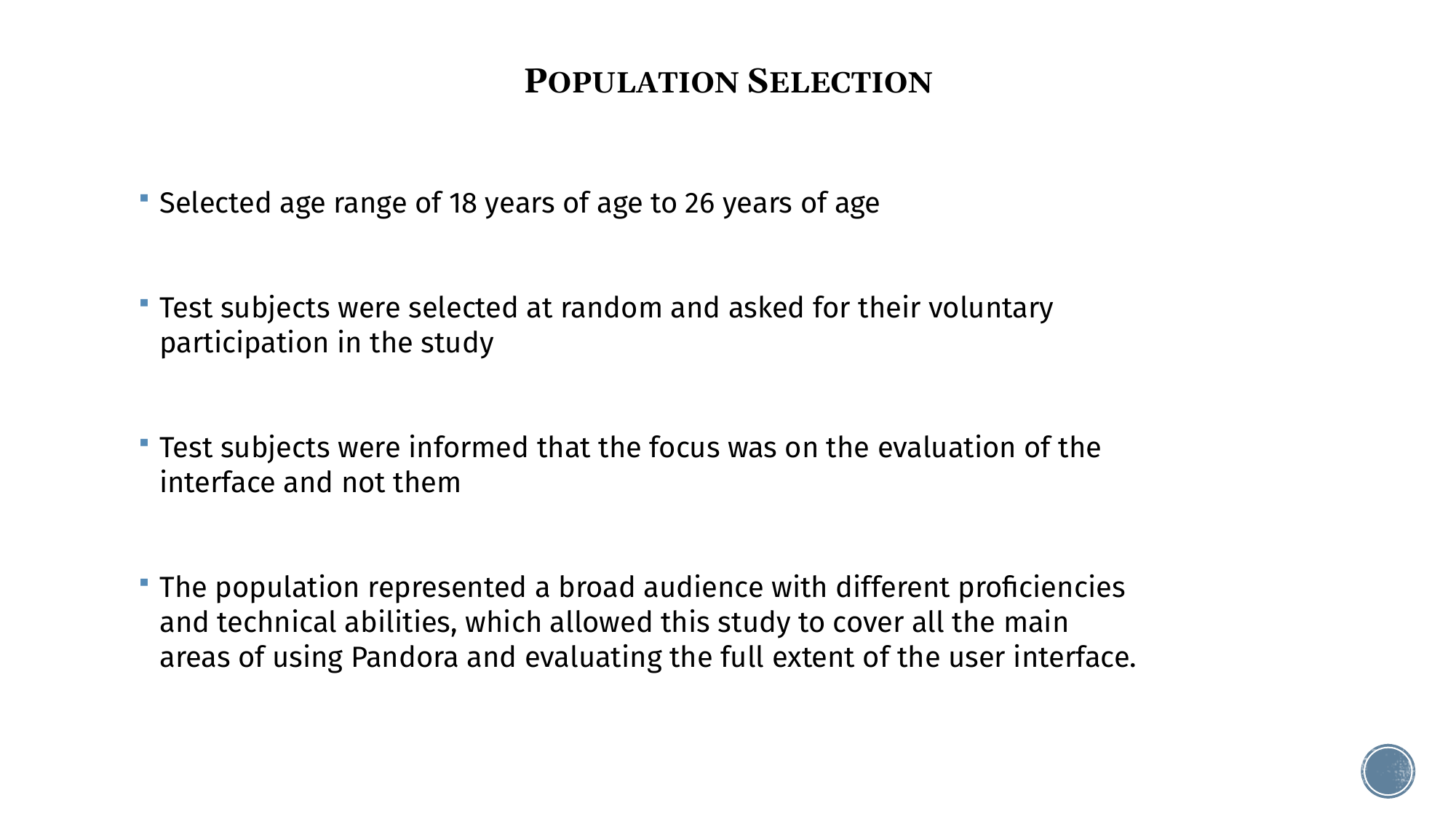

# POPULATION SELECTION
Selected age range of 18 years of age to 26 years of age

Test subjects were selected at random and asked for their voluntary participation in the study

Test subjects were informed that the focus was on the evaluation of the interface and not them

The population represented a broad audience with different proficiencies and technical abilities, which allowed this study to cover all the main areas of using Pandora and evaluating the full extent of the user interface.